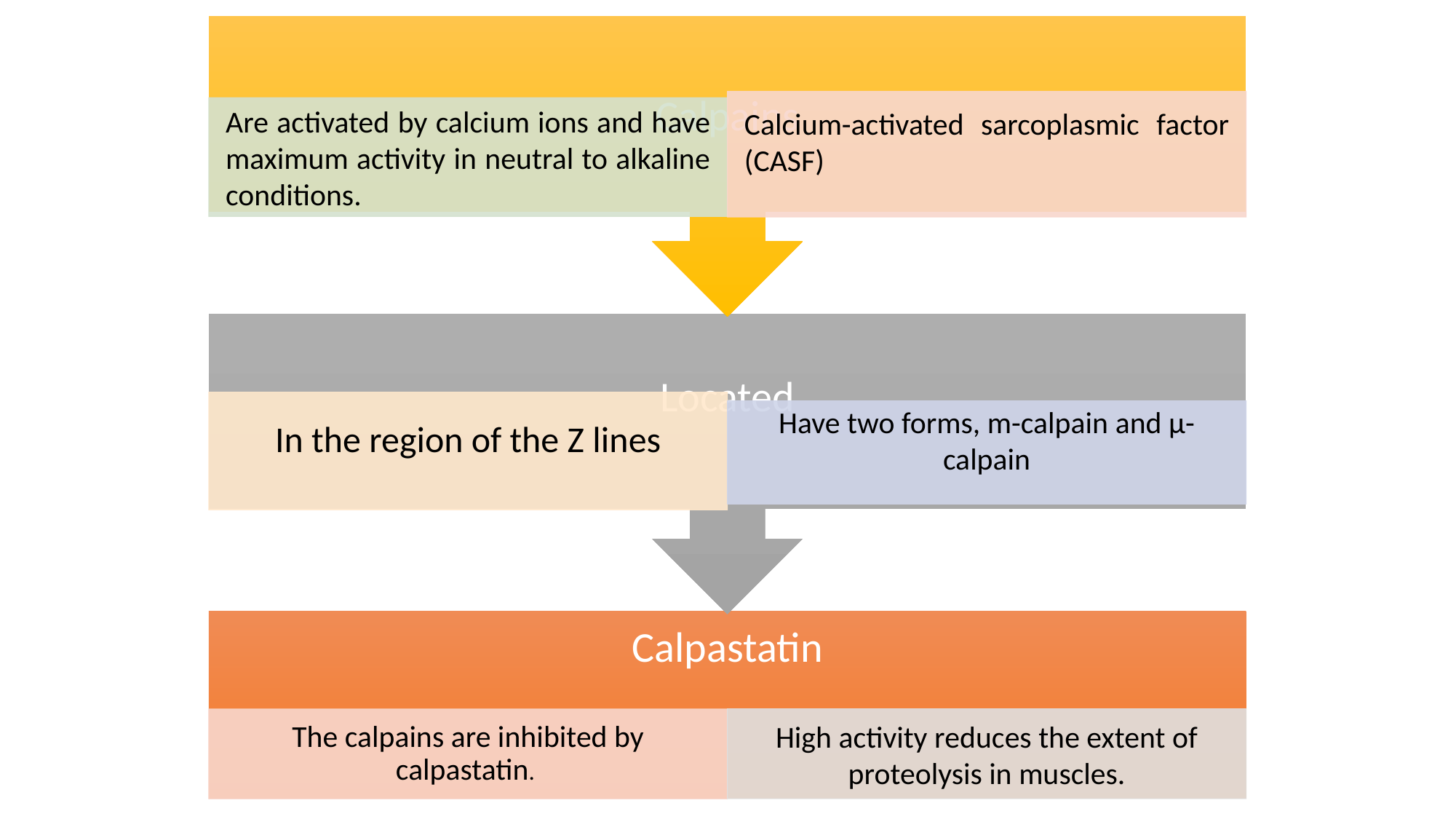

Calpastatin

The calpains are inhibited by calpastatin.
High activity reduces the extent of proteolysis in muscles.
Located

In the region of the Z lines

Have two forms, m-calpain and μ-calpain

Calpains
Are activated by calcium ions and have maximum activity in neutral to alkaline conditions.
Calcium-activated sarcoplasmic factor (CASF)